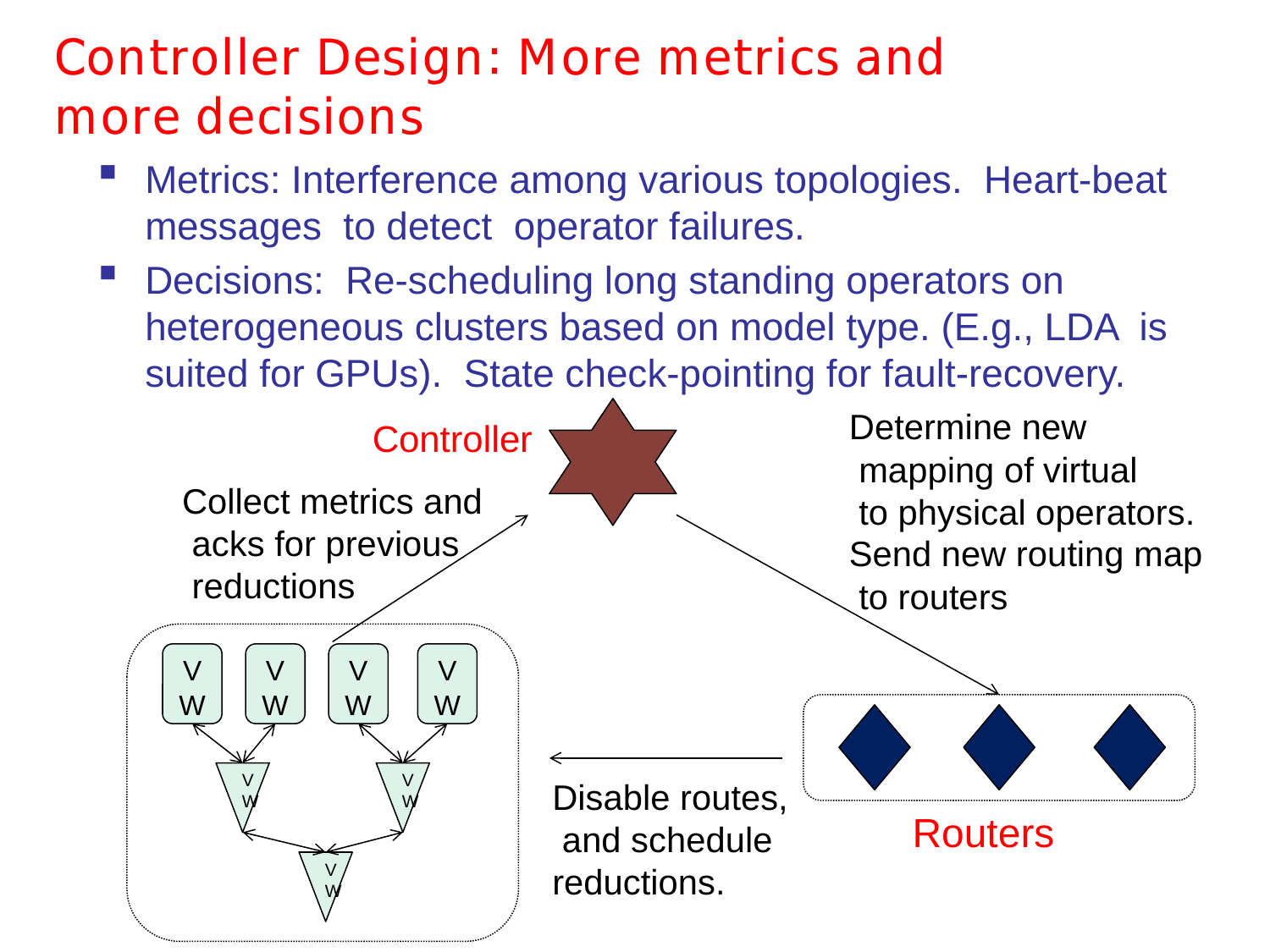

# Controller Design: More metrics and more decisions
Metrics: Interference among various topologies.  Heart-beat messages  to detect  operator failures.
Decisions:  Re-scheduling long standing operators on heterogeneous clusters based on model type. (E.g., LDA  is suited for GPUs).  State check-pointing for fault-recovery.

Determine new
 mapping of virtual
 to physical operators.
Send new routing map
 to routers
Controller
Collect metrics and
 acks for previous
 reductions

V W
V W
V W
V W
VW
VW
VW

Disable routes,
 and schedule
reductions.
Routers
21